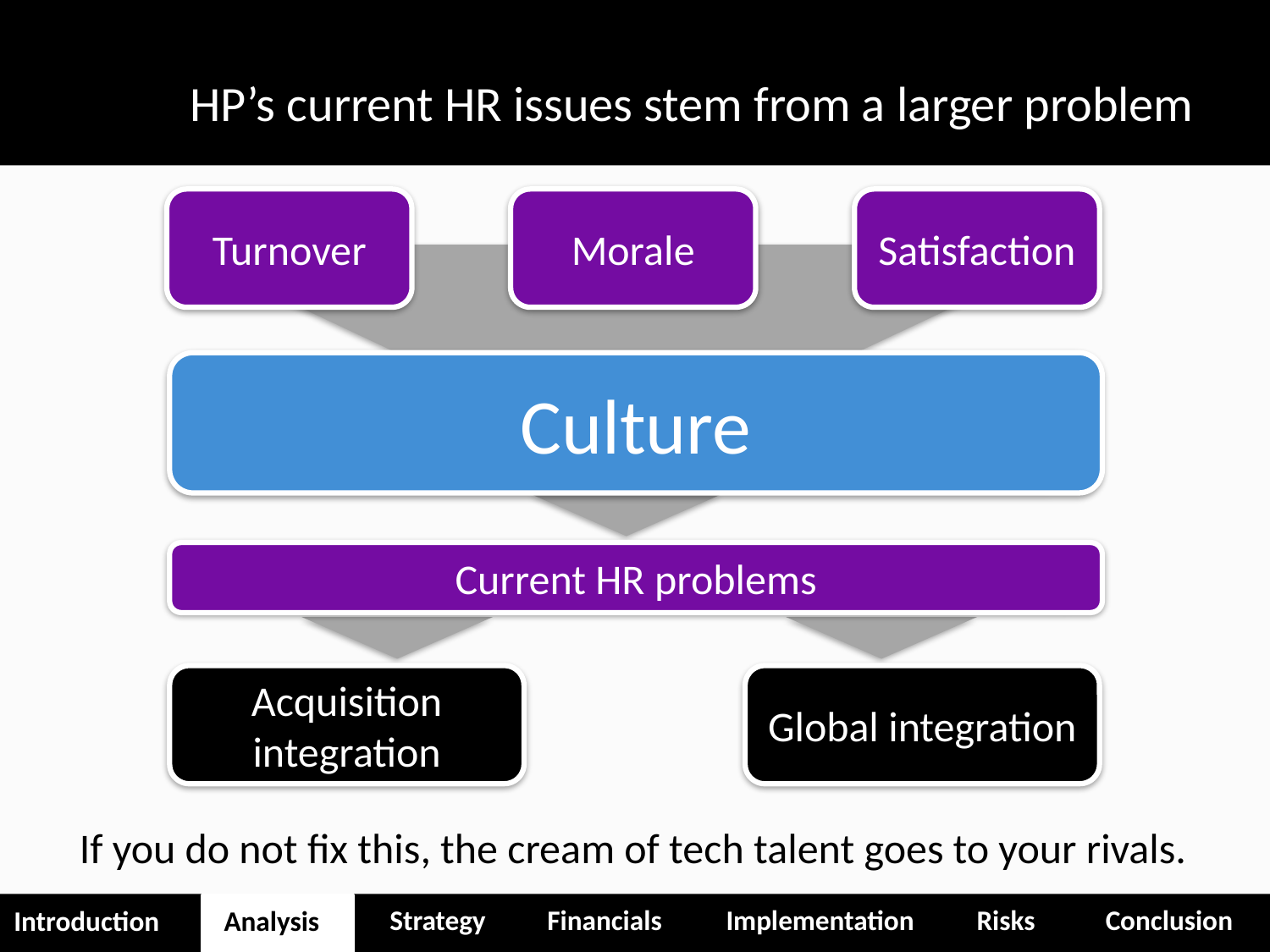

# HP’s current HR issues stem from a larger problem
Turnover
Morale
Satisfaction

Culture

Current HR problems

Acquisition integration
Global integration
If you do not fix this, the cream of tech talent goes to your rivals.